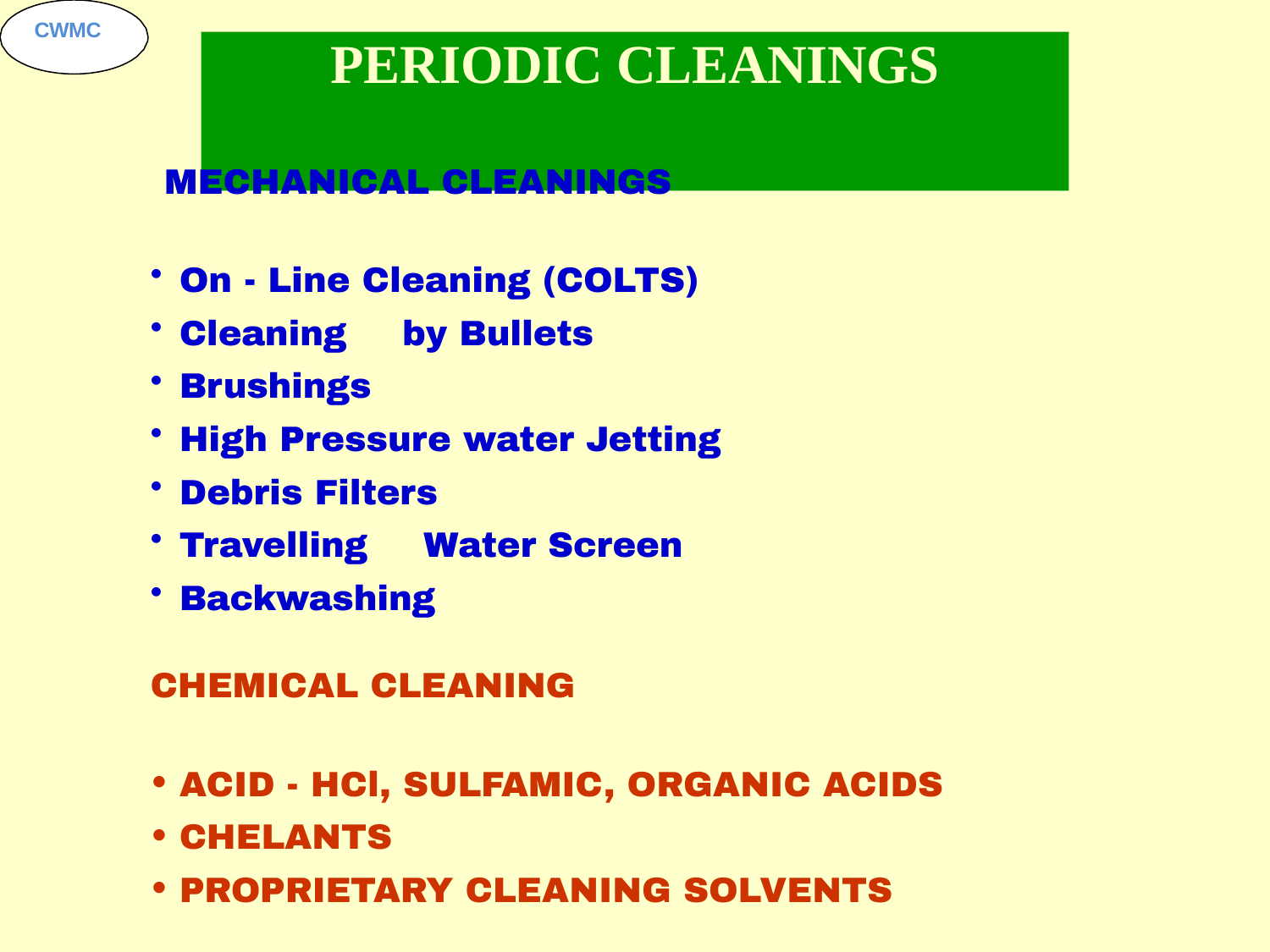

CWMC
# PERIODIC CLEANINGS
MECHANICAL CLEANINGS

On - Line Cleaning (COLTS)
Cleaning	by Bullets
Brushings
High Pressure water Jetting
Debris Filters
Travelling	Water Screen
Backwashing

CHEMICAL CLEANING

ACID - HCl, SULFAMIC, ORGANIC ACIDS
CHELANTS
PROPRIETARY CLEANING SOLVENTS